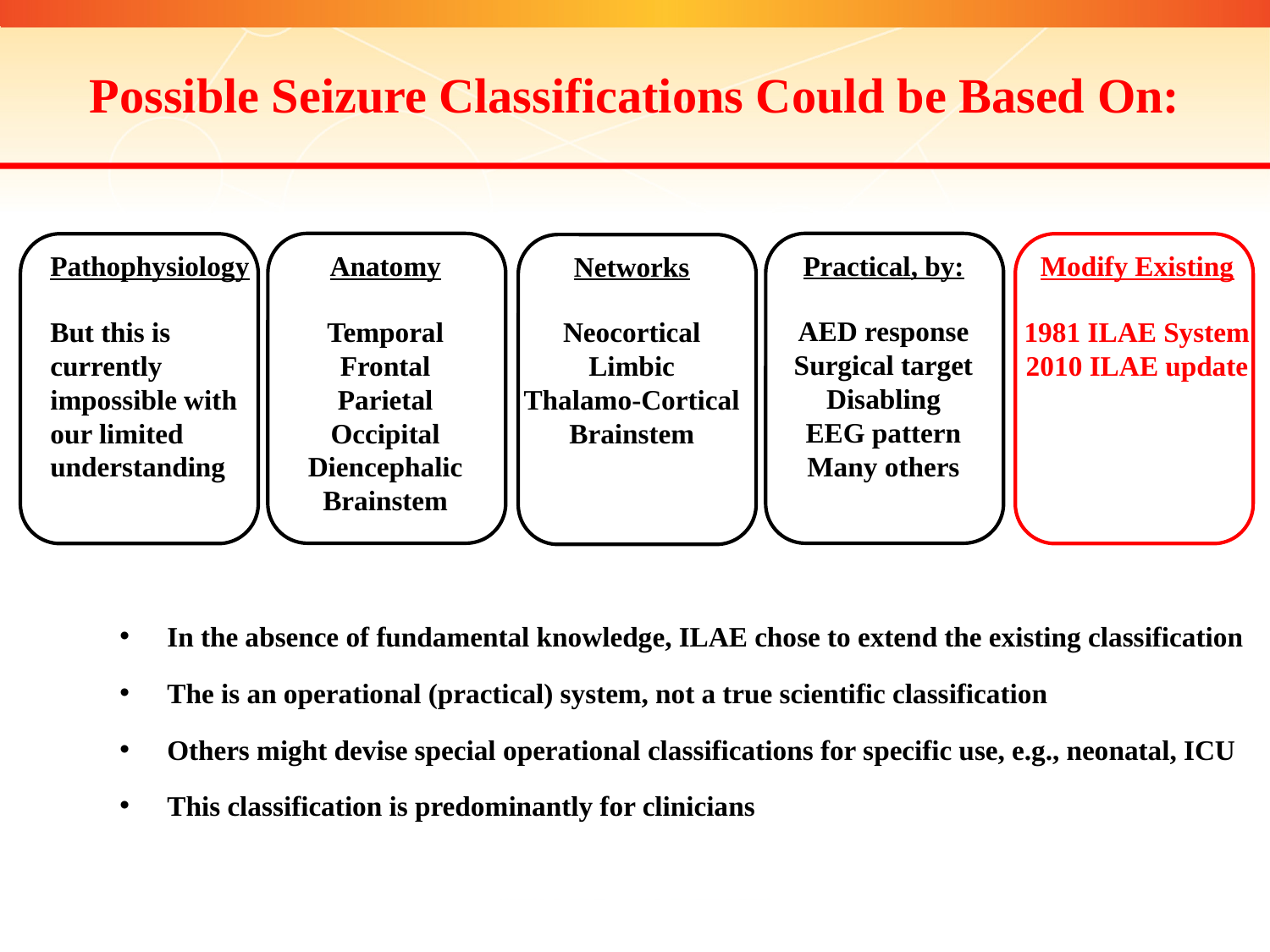

Possible Seizure Classifications Could be Based On:

Practical, by:
AED response
Surgical target
Disabling
EEG pattern
Many others
Modify Existing
1981 ILAE System
2010 ILAE update
Pathophysiology
But this is
currently
impossible with
our limited
understanding
Anatomy
Temporal
Frontal
Parietal
Occipital
Diencephalic
Brainstem
Networks
Neocortical
Limbic
Thalamo-Cortical
Brainstem

In the absence of fundamental knowledge, ILAE chose to extend the existing classification
The is an operational (practical) system, not a true scientific classification
Others might devise special operational classifications for specific use, e.g., neonatal, ICU
This classification is predominantly for clinicians